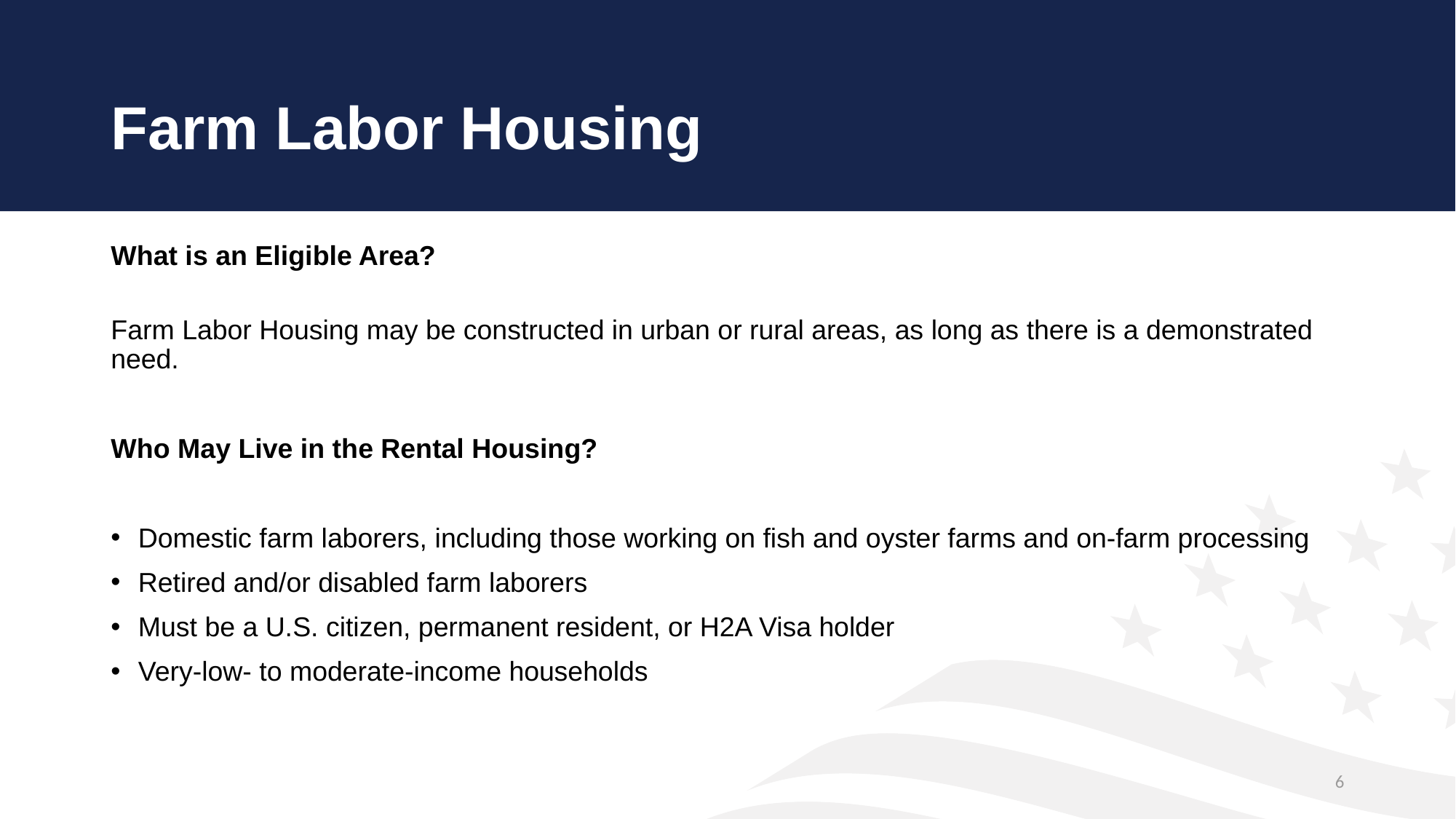

# Farm Labor Housing
What is an Eligible Area?
Farm Labor Housing may be constructed in urban or rural areas, as long as there is a demonstrated need.

Who May Live in the Rental Housing?

Domestic farm laborers, including those working on fish and oyster farms and on-farm processing
Retired and/or disabled farm laborers
Must be a U.S. citizen, permanent resident, or H2A Visa holder
Very-low- to moderate-income households

6